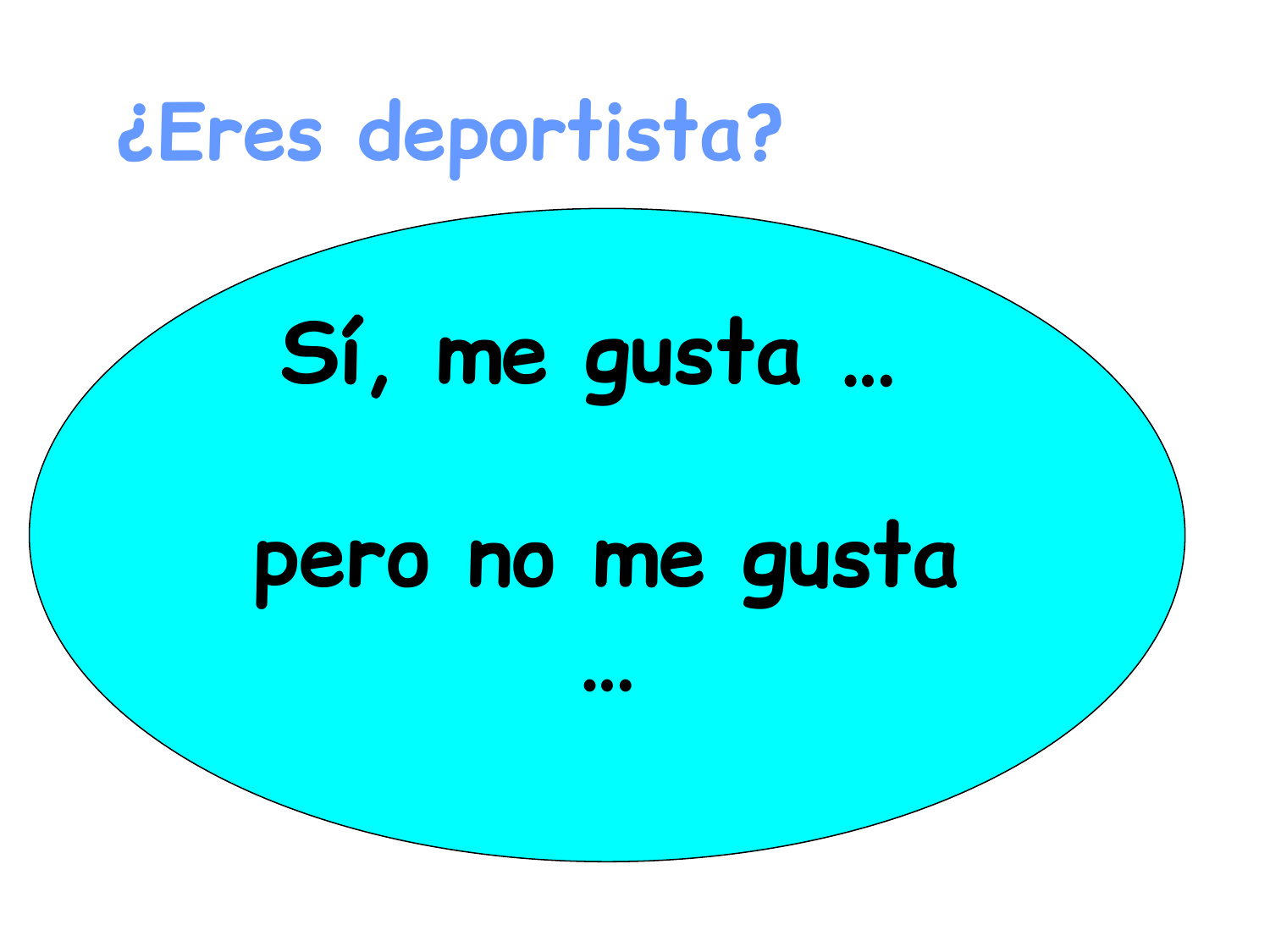

¿Eres deportista?
Sí, me gusta …

pero no me gusta …